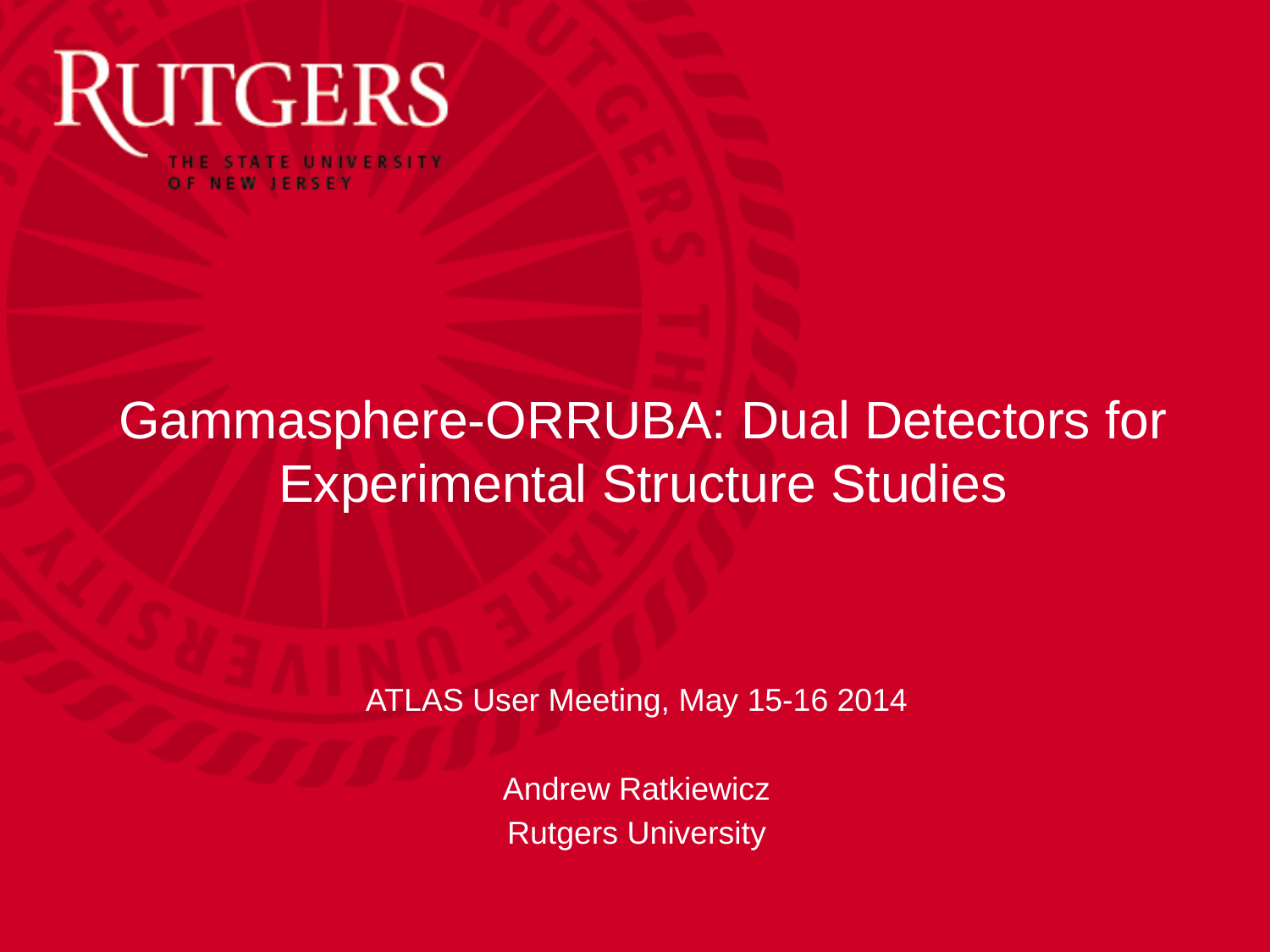

# Gammasphere-ORRUBA: Dual Detectors for Experimental Structure Studies
ATLAS User Meeting, May 15-16 2014

Andrew Ratkiewicz
Rutgers University